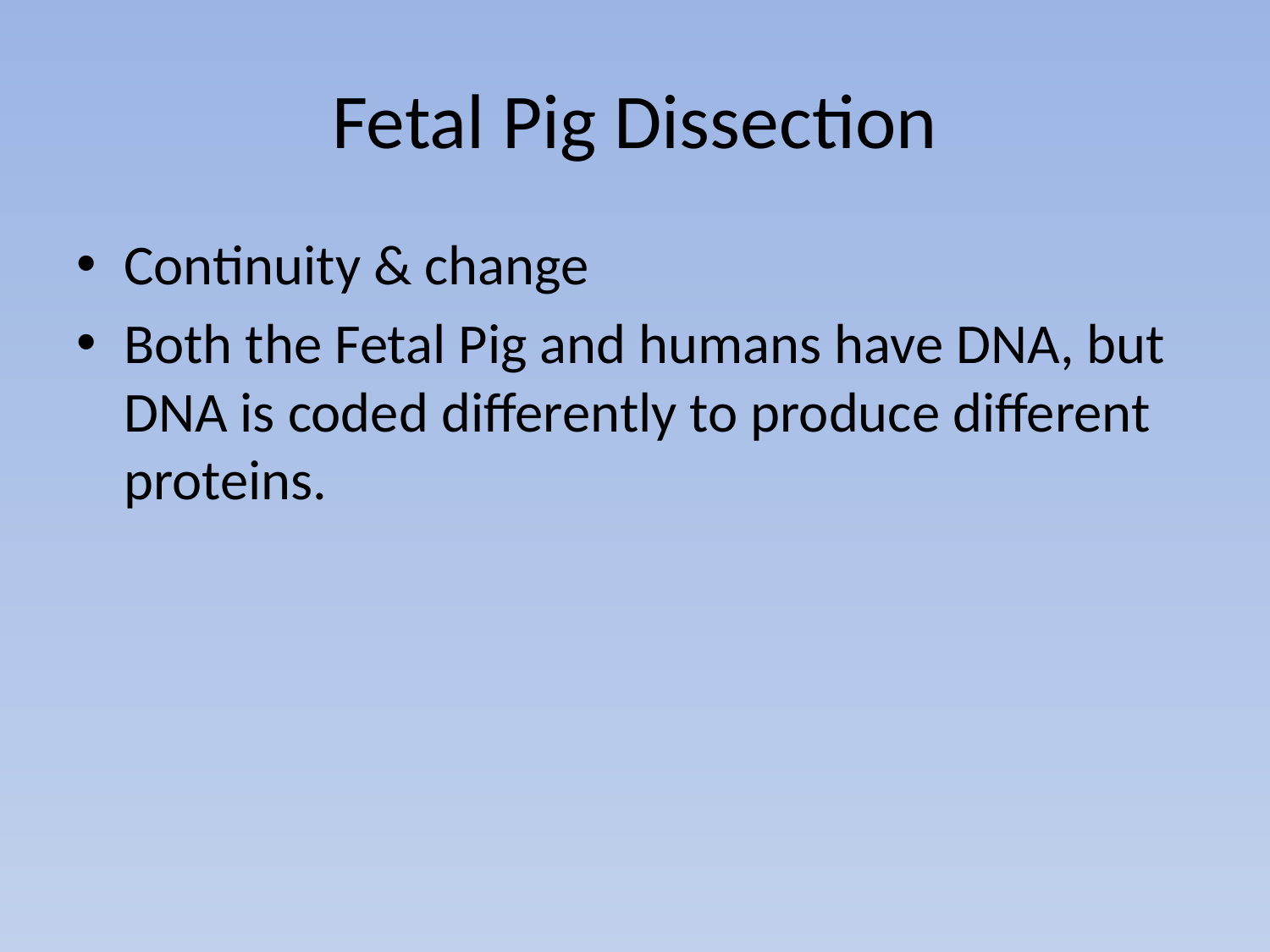

# Fetal Pig Dissection
Continuity & change
Both the Fetal Pig and humans have DNA, but DNA is coded differently to produce different proteins.